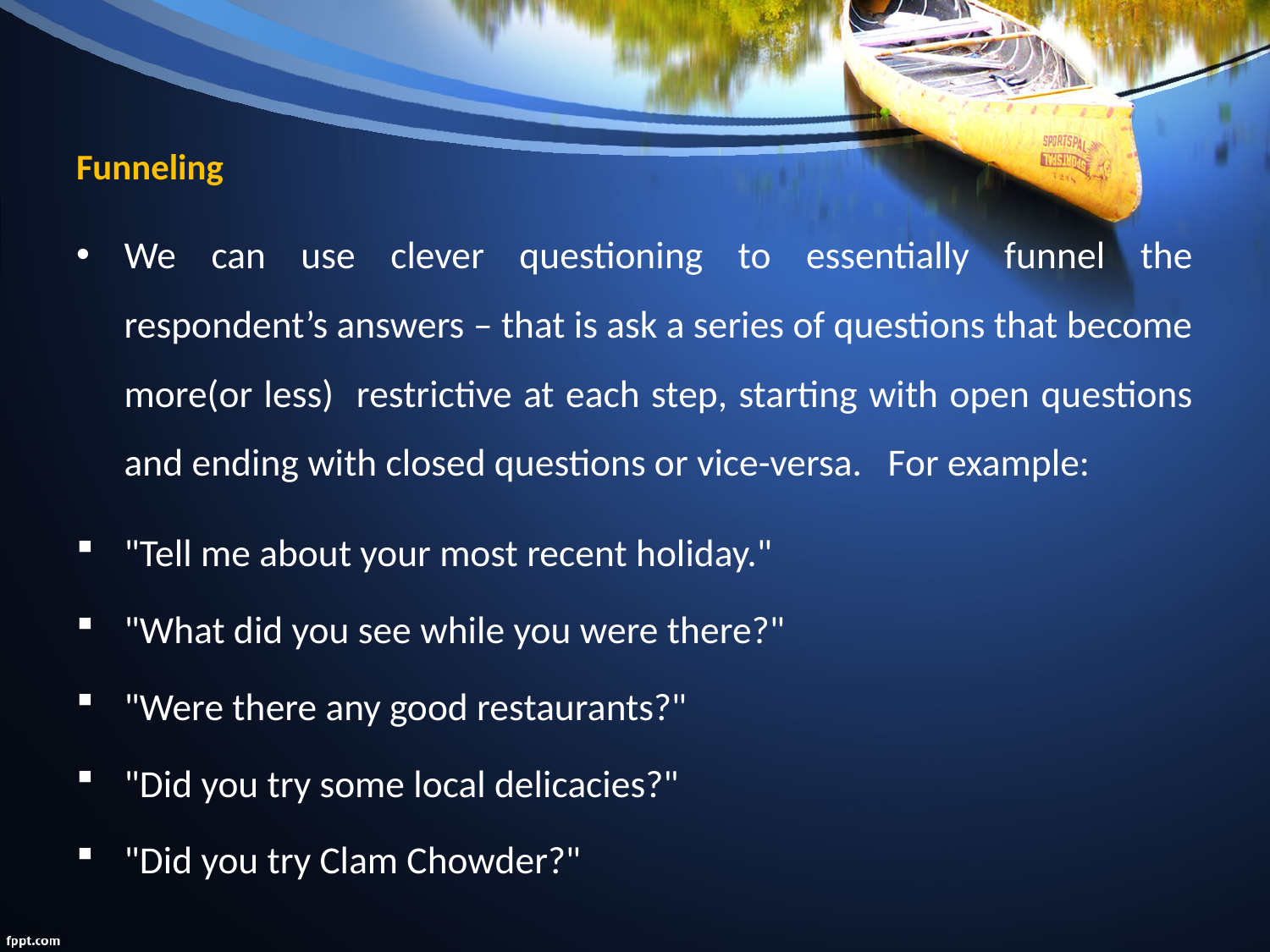

# Funneling
We can use clever questioning to essentially funnel the respondent’s answers – that is ask a series of questions that become more(or less)  restrictive at each step, starting with open questions and ending with closed questions or vice-versa.   For example:
"Tell me about your most recent holiday."
"What did you see while you were there?"
"Were there any good restaurants?"
"Did you try some local delicacies?"
"Did you try Clam Chowder?"